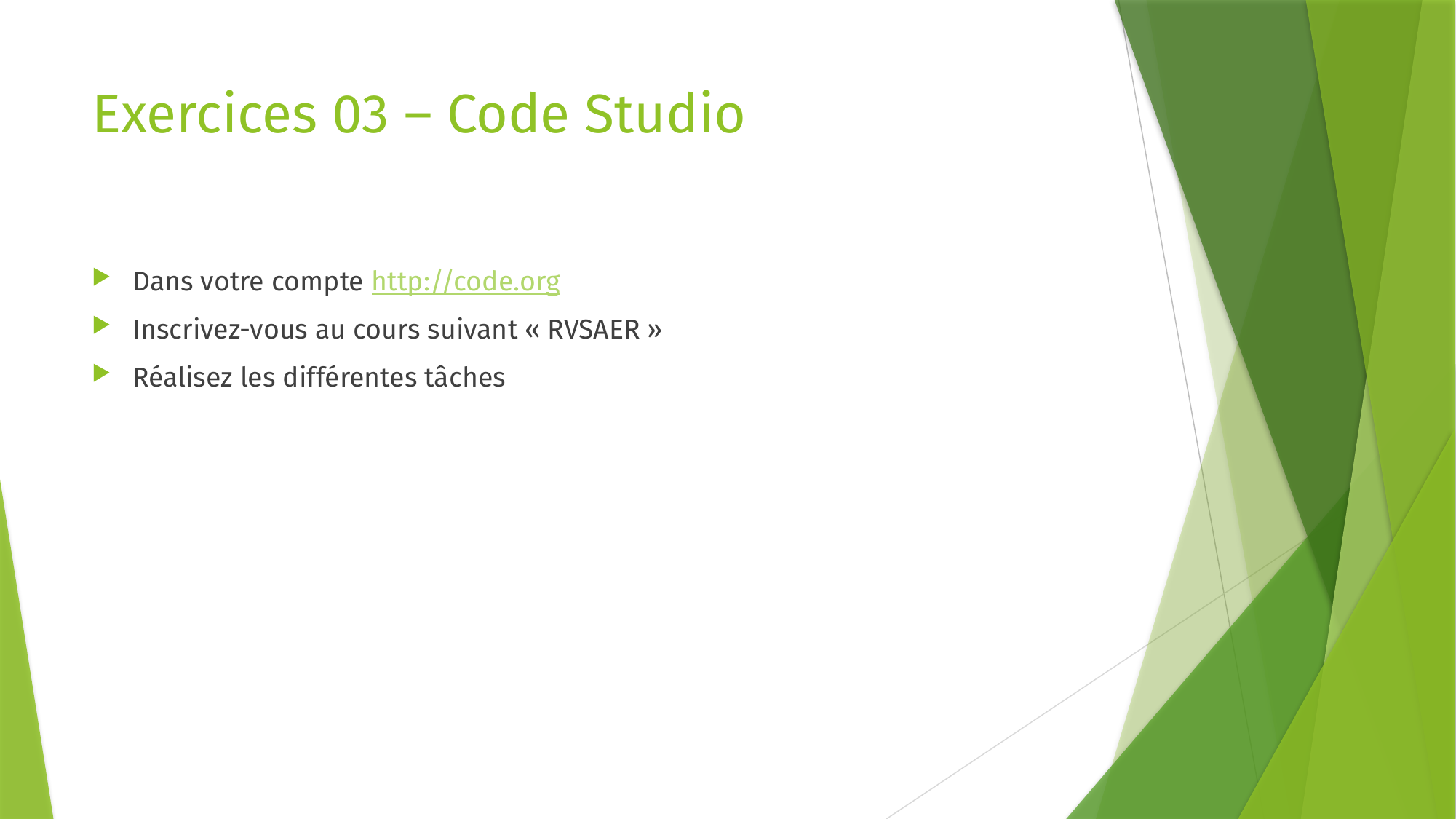

# Exercices 03 – Code Studio
Dans votre compte http://code.org
Inscrivez-vous au cours suivant « RVSAER »
Réalisez les différentes tâches